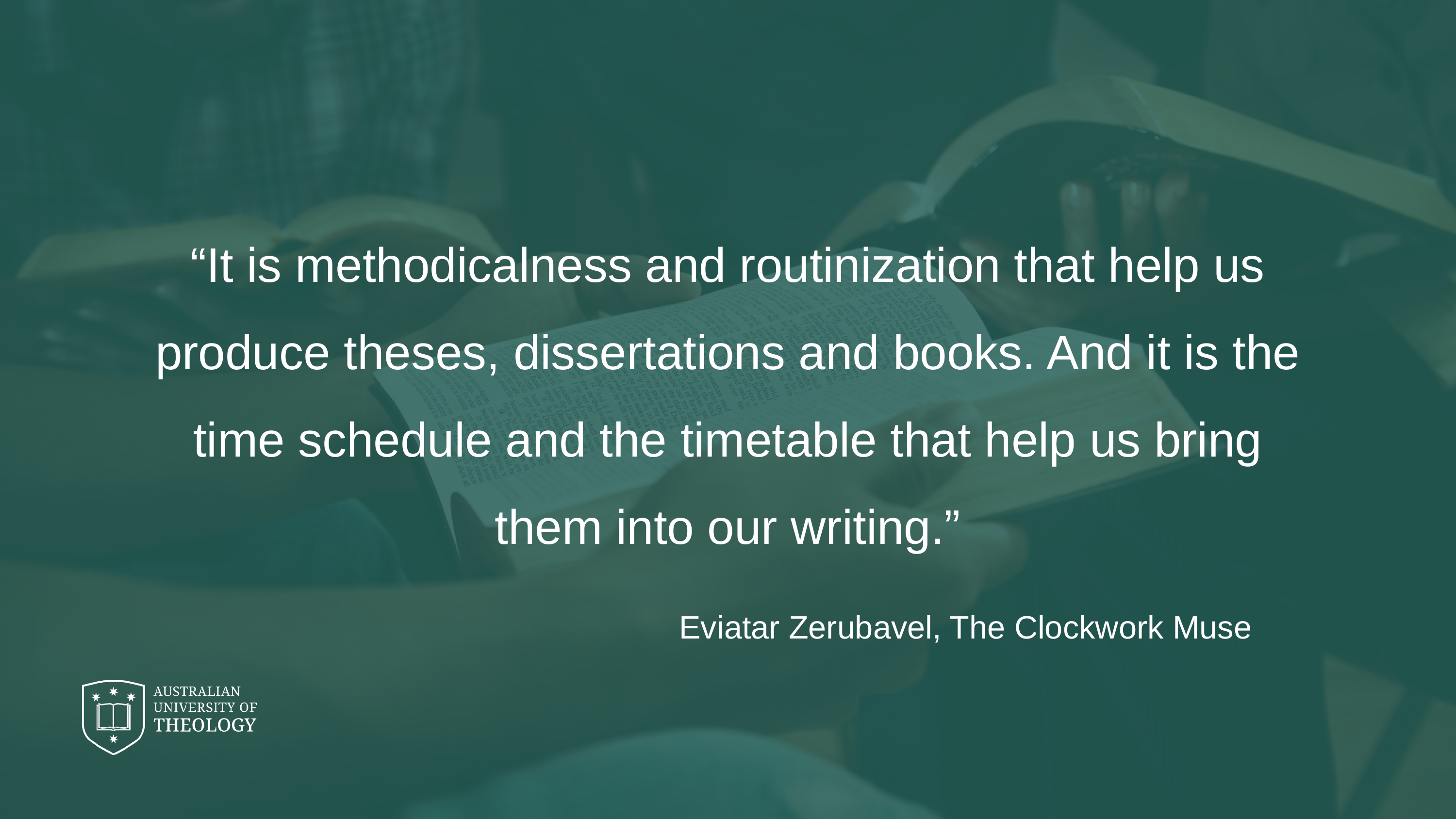

“It is methodicalness and routinization that help us produce theses, dissertations and books. And it is the time schedule and the timetable that help us bring them into our writing.”
Eviatar Zerubavel, The Clockwork Muse